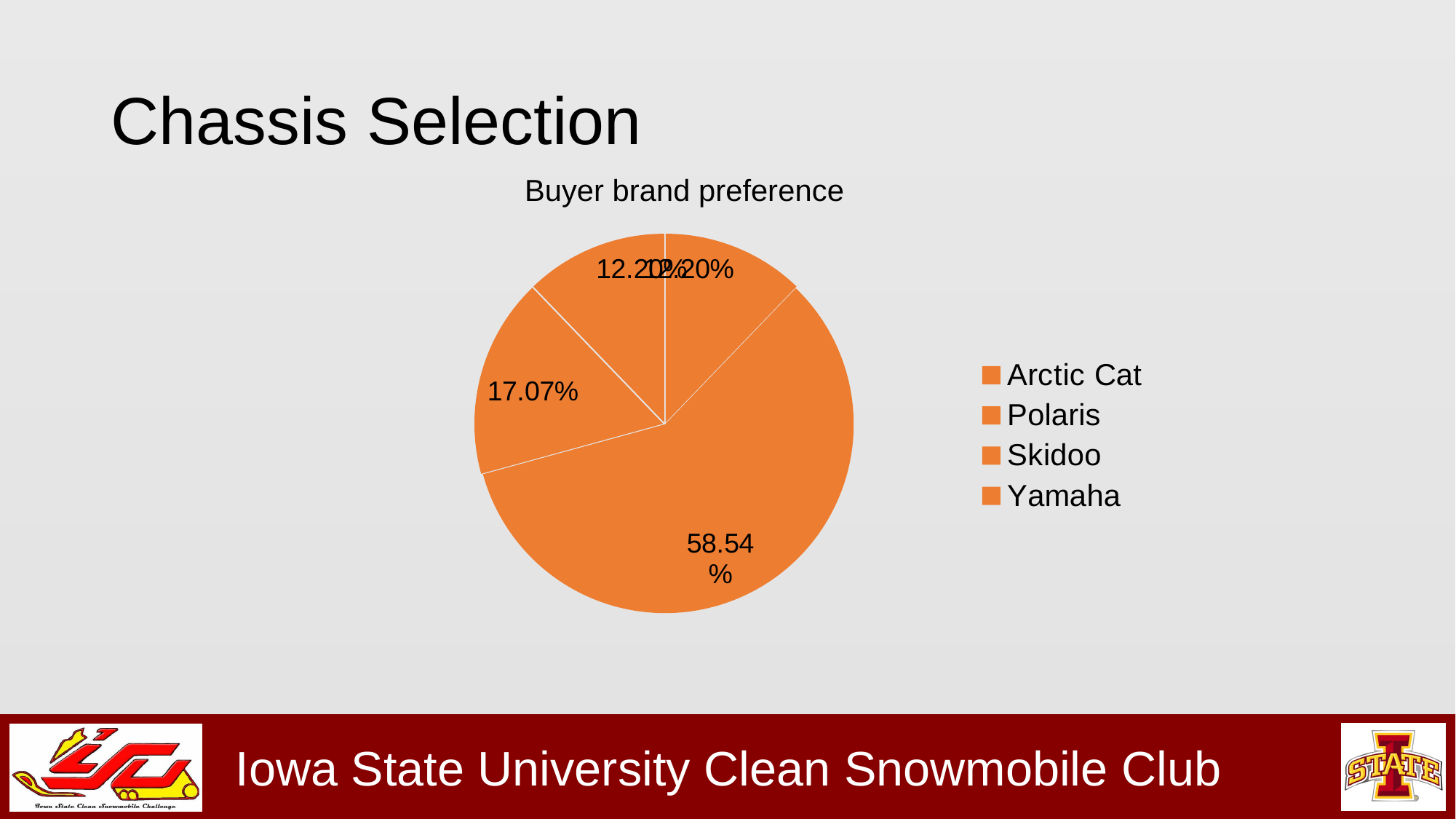

# Chassis Selection
Buyer brand preference

[unsupported chart]